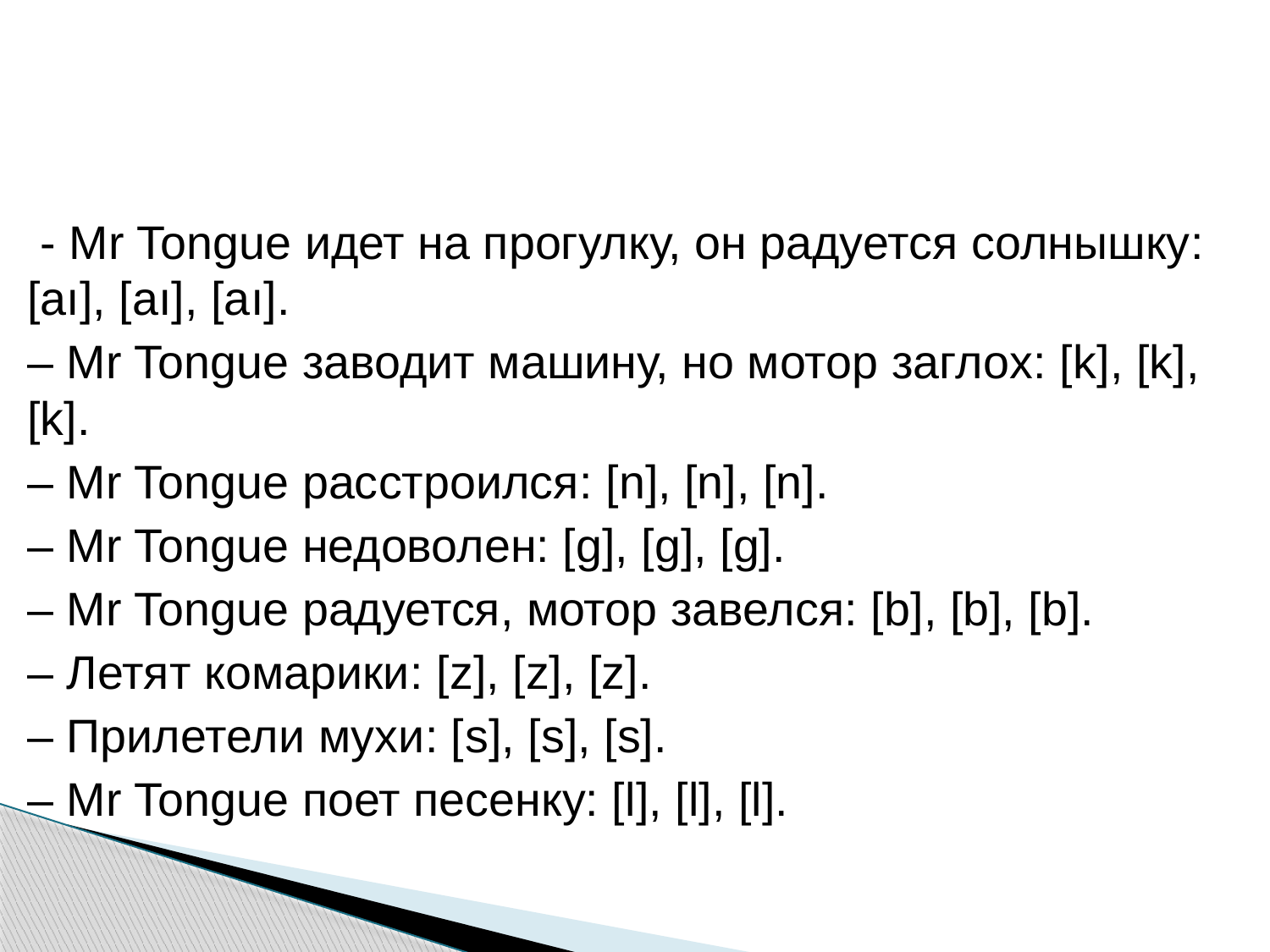

#
 - Mr Tongue идет на прогулку, он радуется солнышку: [аı], [аı], [аı].
– Mr Tongue заводит машину, но мотор заглох: [k], [k], [k].
– Mr Tongue расстроился: [n], [n], [n].
– Mr Tongue недоволен: [g], [g], [g].
– Mr Tongue радуется, мотор завелся: [b], [b], [b].
– Летят комарики: [z], [z], [z].
– Прилетели мухи: [s], [s], [s].
– Mr Tongue поет песенку: [l], [l], [l].